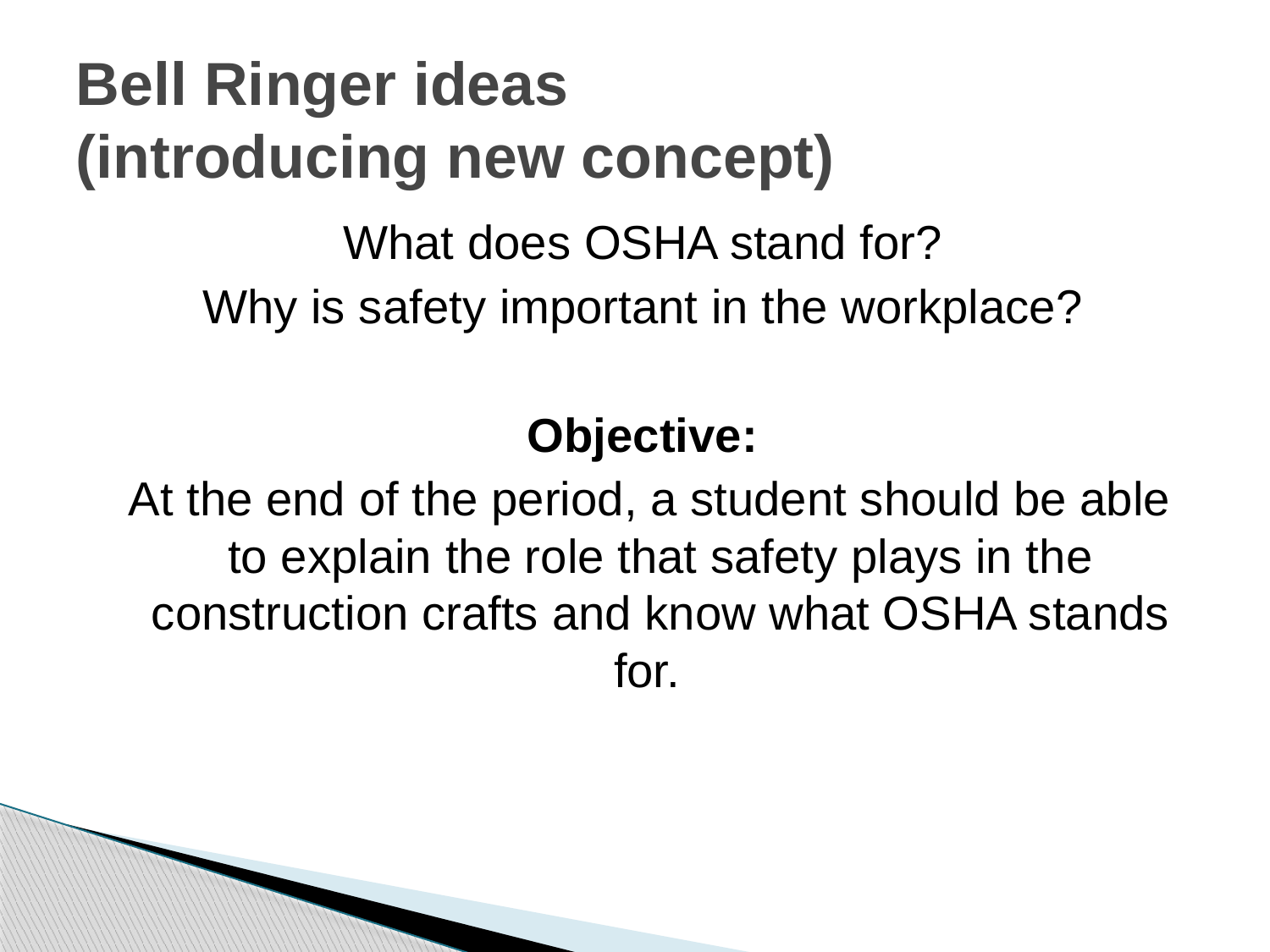

# Bell Ringer ideas (introducing new concept)
What does OSHA stand for?
Why is safety important in the workplace?

Objective:
 At the end of the period, a student should be able to explain the role that safety plays in the construction crafts and know what OSHA stands for.